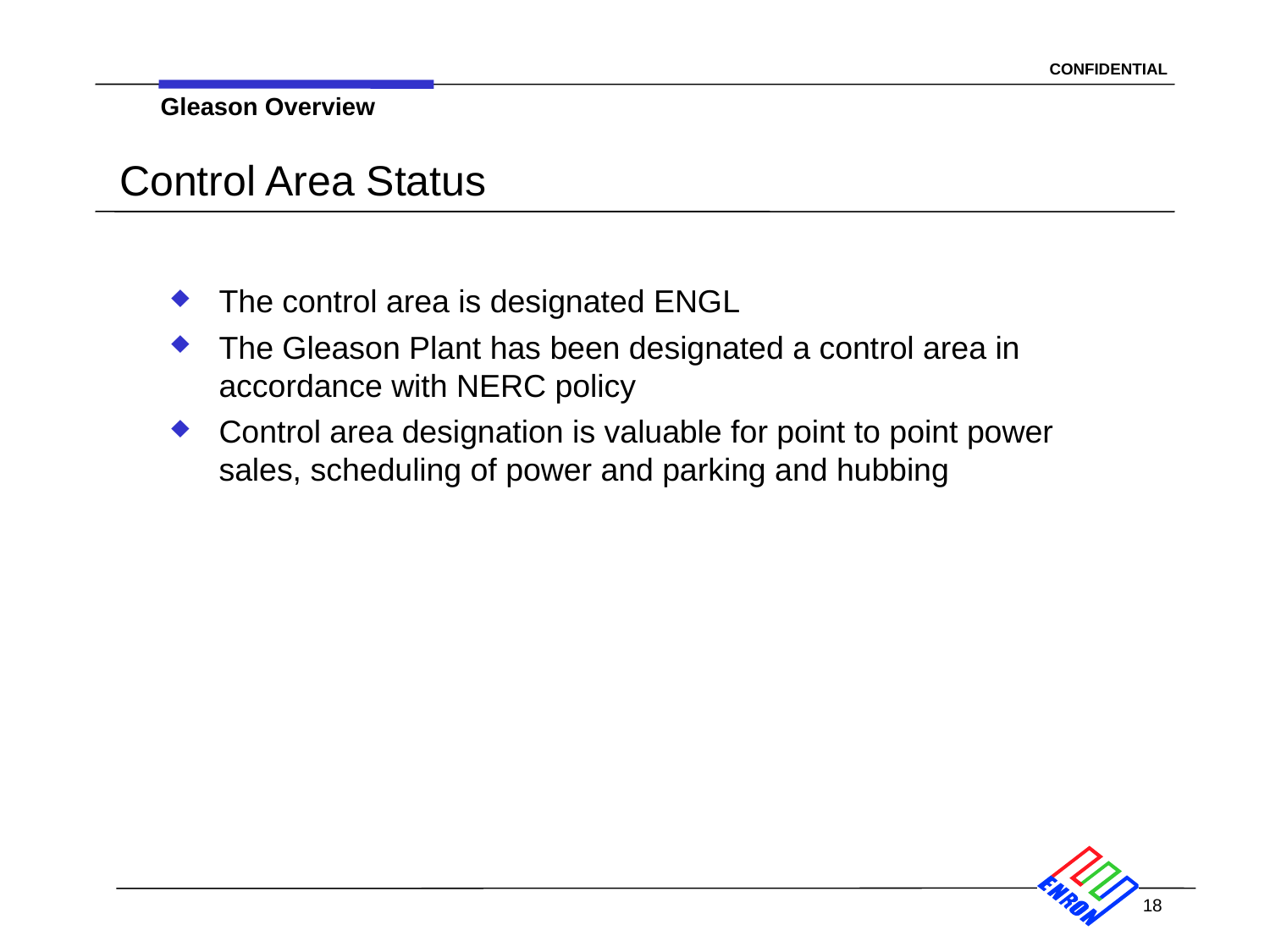

Gleason Overview
# Control Area Status
The control area is designated ENGL
The Gleason Plant has been designated a control area in accordance with NERC policy
Control area designation is valuable for point to point power sales, scheduling of power and parking and hubbing
18